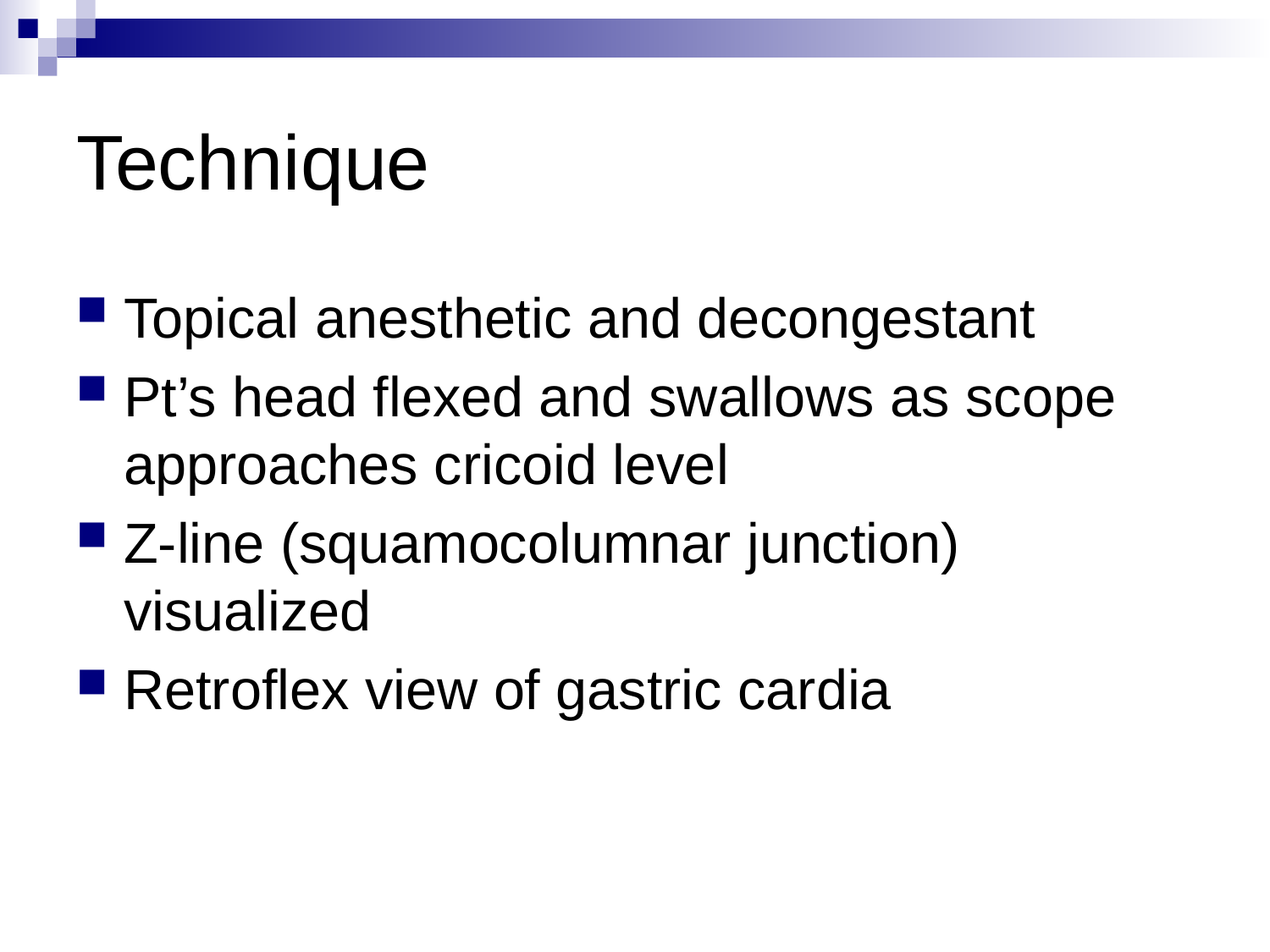

# Technique
Topical anesthetic and decongestant
Pt’s head flexed and swallows as scope approaches cricoid level
Z-line (squamocolumnar junction) visualized
Retroflex view of gastric cardia